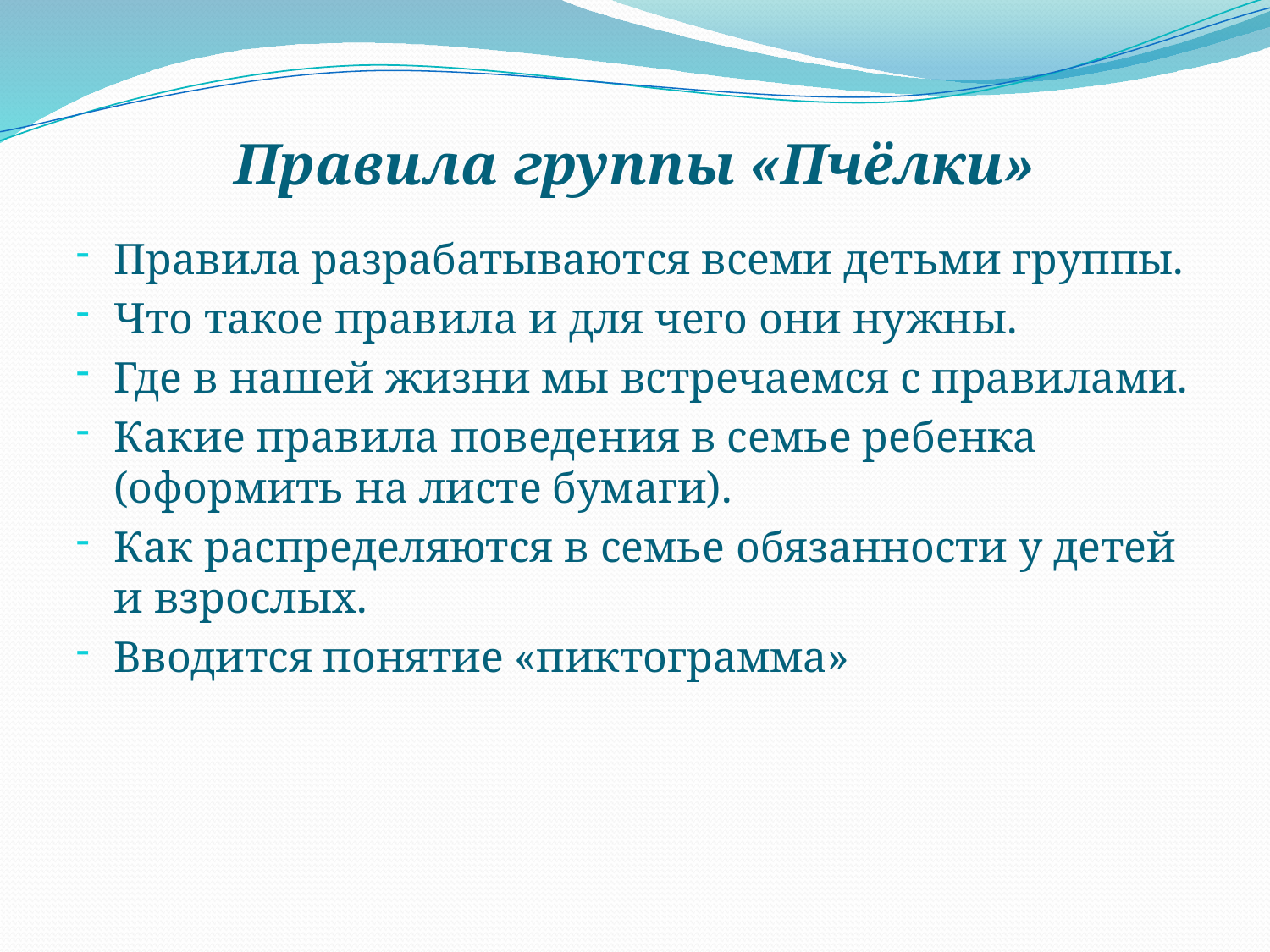

# Правила группы «Пчёлки»
Правила разрабатываются всеми детьми группы.
Что такое правила и для чего они нужны.
Где в нашей жизни мы встречаемся с правилами.
Какие правила поведения в семье ребенка (оформить на листе бумаги).
Как распределяются в семье обязанности у детей и взрослых.
Вводится понятие «пиктограмма»